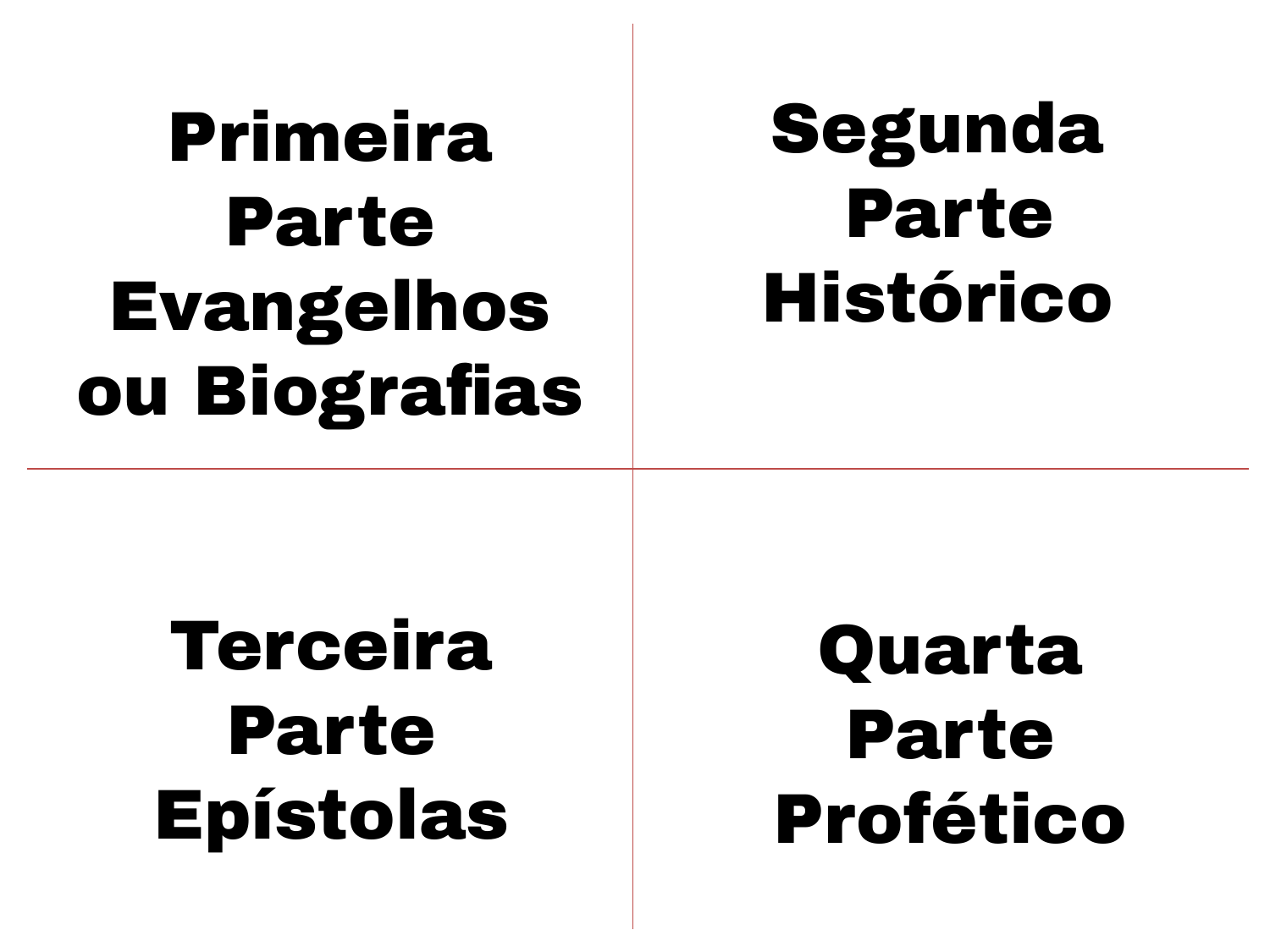

Primeira Parte
Evangelhos ou Biografias
Segunda
 Parte
Histórico
Terceira
Parte
Epístolas
Quarta
Parte
Profético